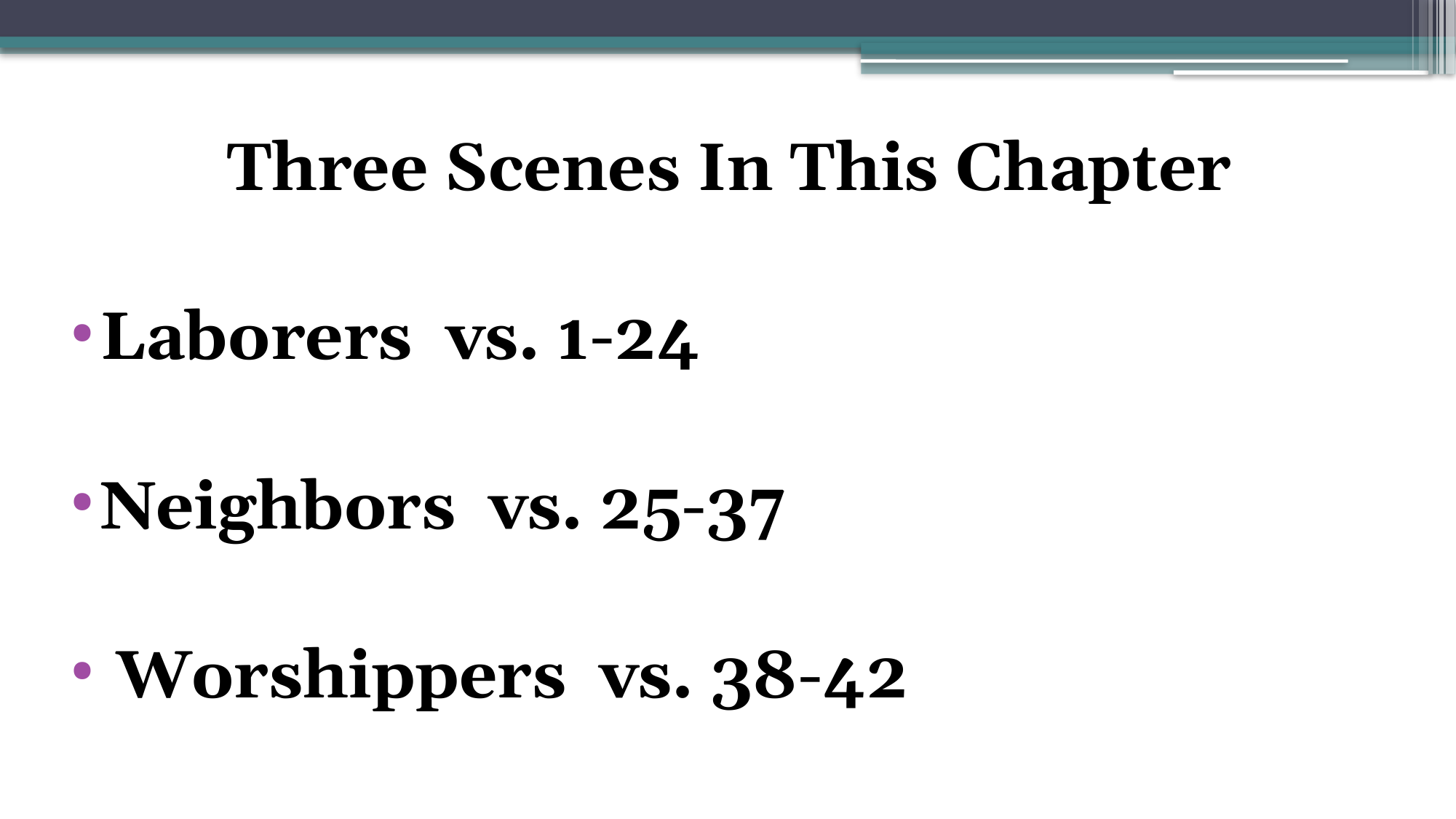

Three Scenes In This Chapter

Laborers  vs. 1-24

Neighbors  vs. 25-37

 Worshippers  vs. 38-42